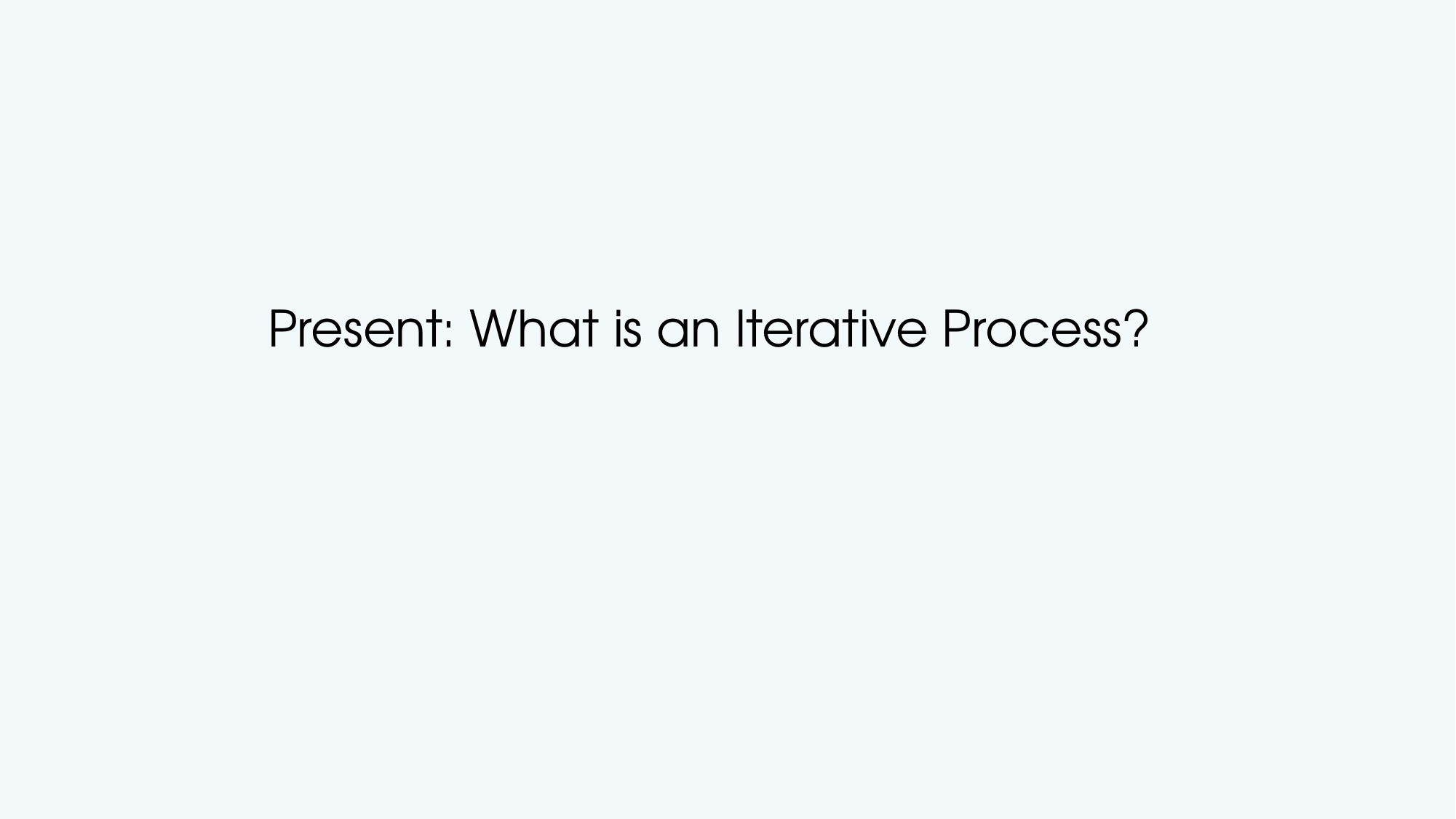

# Present: What is an Iterative Process?